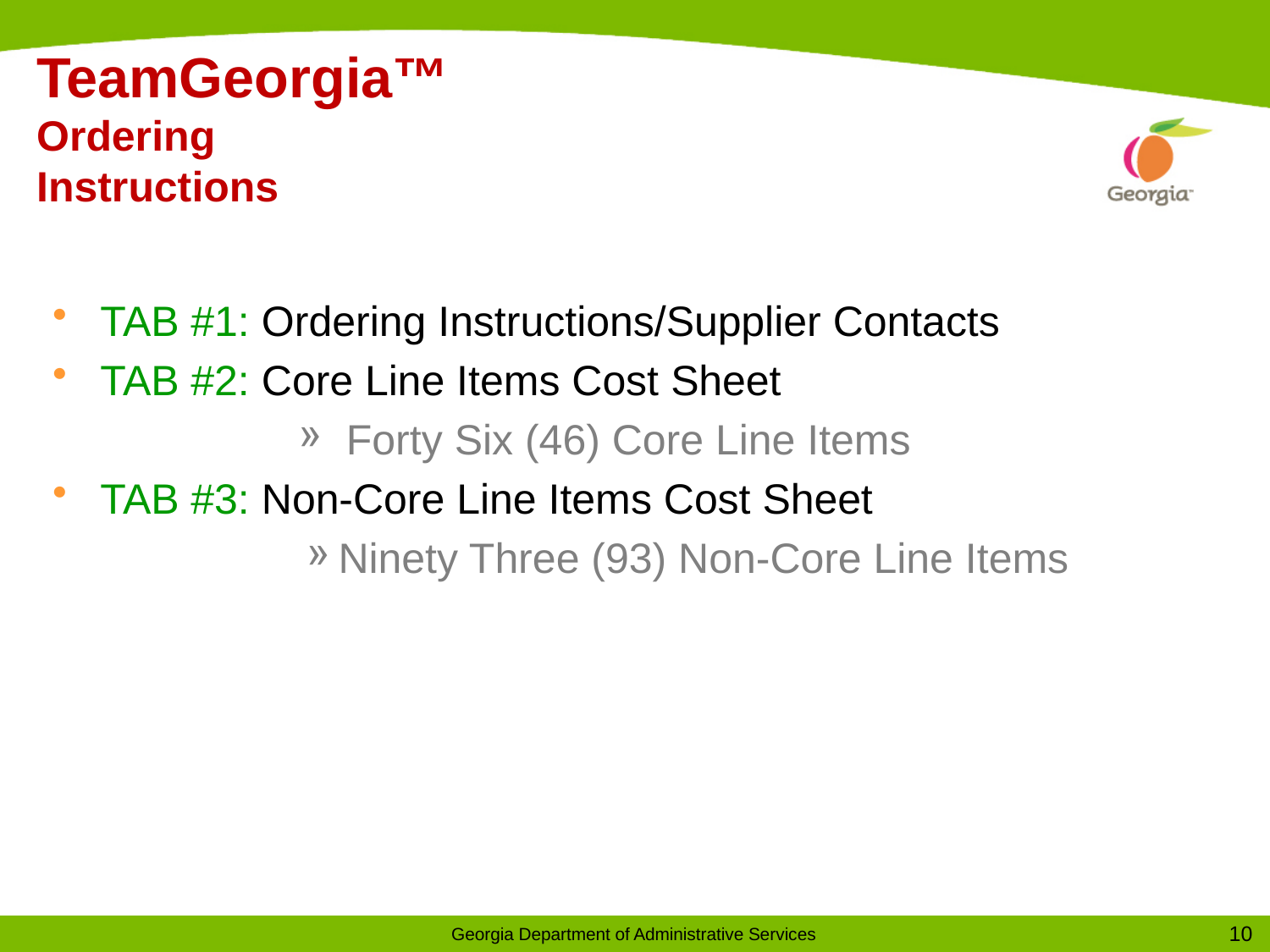

# TeamGeorgia™ Ordering Instructions

TAB #1: Ordering Instructions/Supplier Contacts
TAB #2: Core Line Items Cost Sheet
Forty Six (46) Core Line Items
TAB #3: Non-Core Line Items Cost Sheet
Ninety Three (93) Non-Core Line Items